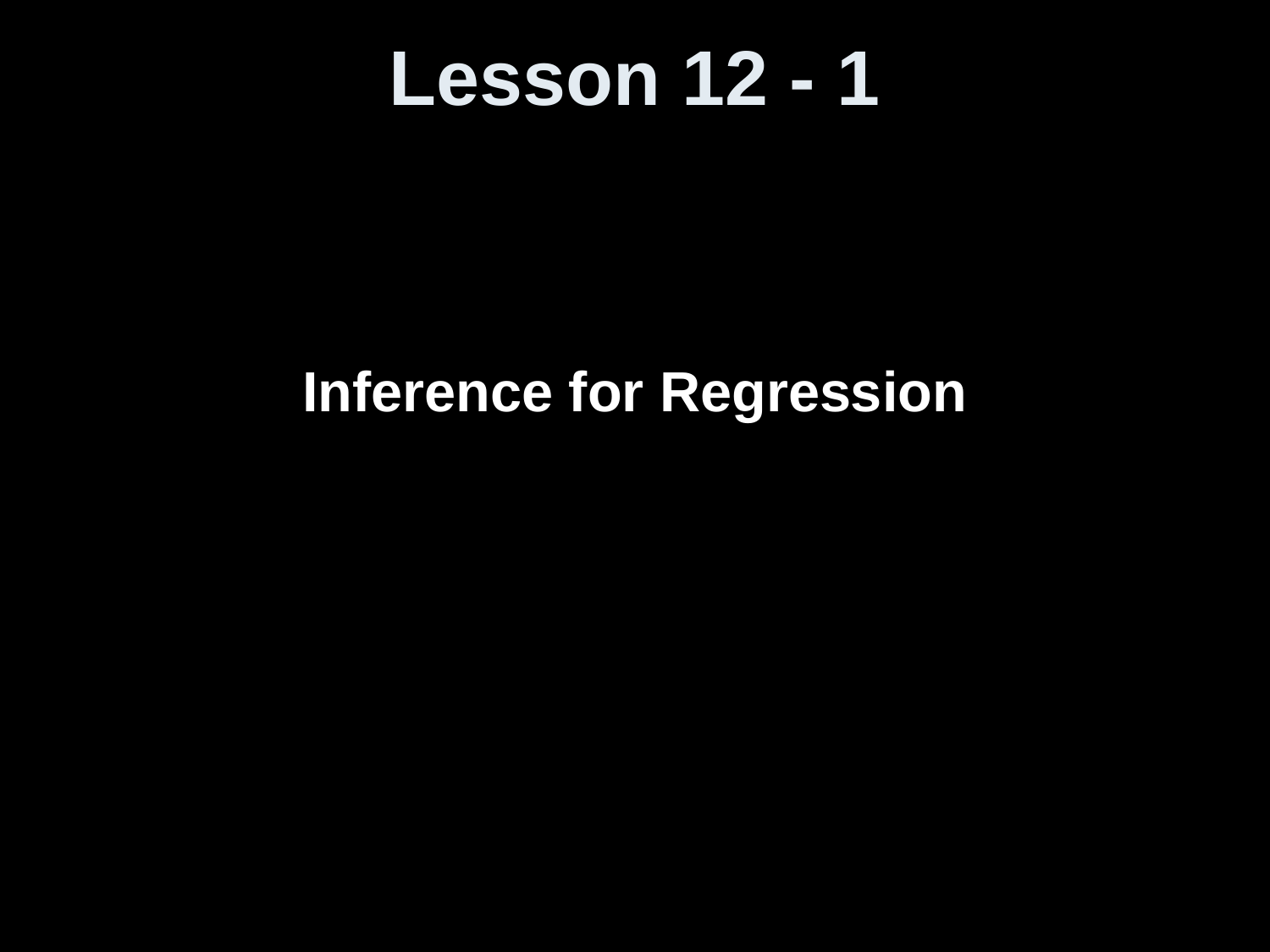

# Lesson 12 - 1
Inference for Regression